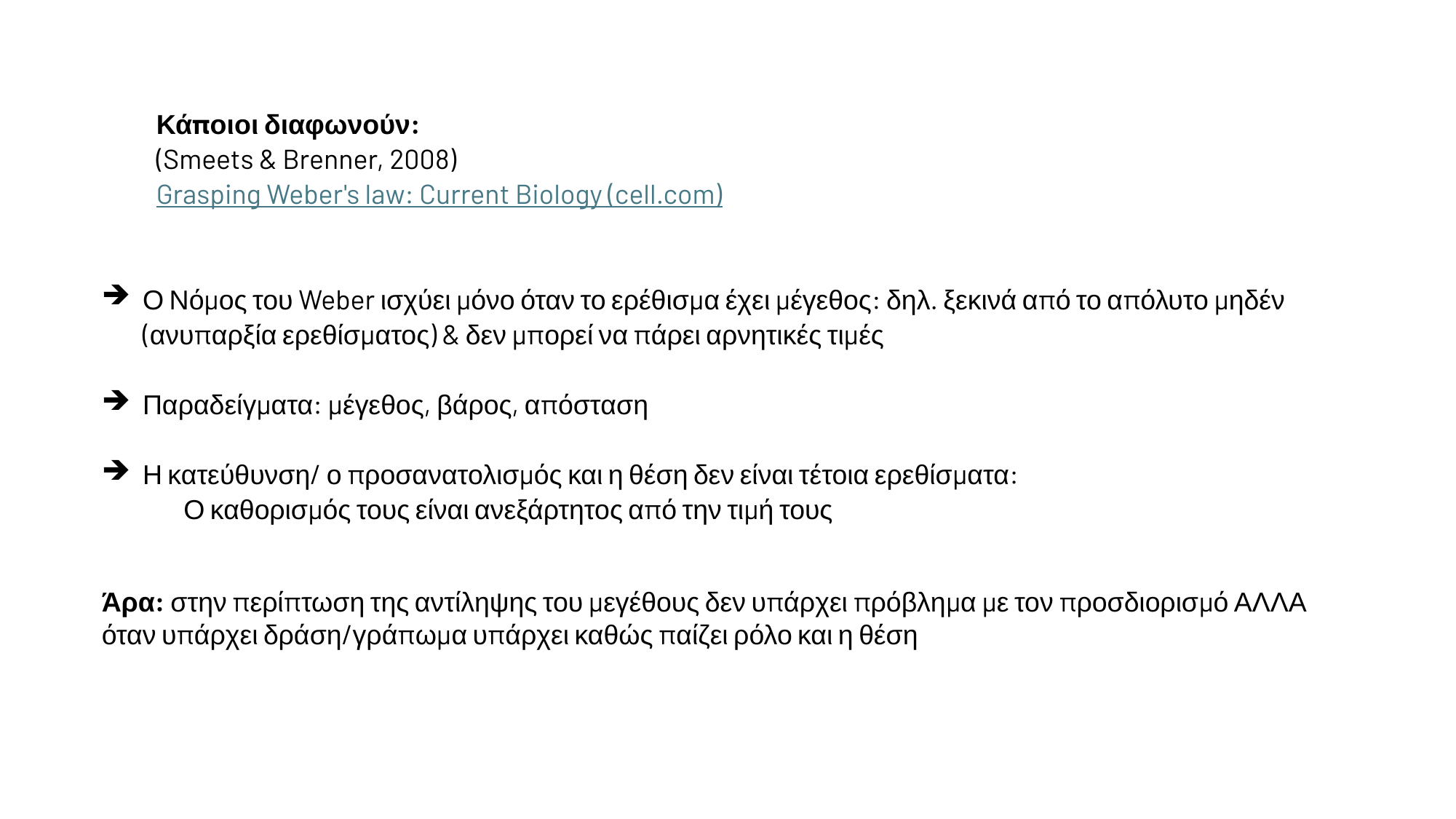

Κάποιοι διαφωνούν:
(Smeets & Brenner, 2008)
Grasping Weber's law: Current Biology (cell.com)

Ο Νόμος του Weber ισχύει μόνο όταν το ερέθισμα έχει μέγεθος: δηλ. ξεκινά από το απόλυτο μηδέν (ανυπαρξία ερεθίσματος) & δεν μπορεί να πάρει αρνητικές τιμές

Παραδείγματα: μέγεθος, βάρος, απόσταση

Η κατεύθυνση/ ο προσανατολισμός και η θέση δεν είναι τέτοια ερεθίσματα:
Ο καθορισμός τους είναι ανεξάρτητος από την τιμή τους

Άρα: στην περίπτωση της αντίληψης του μεγέθους δεν υπάρχει πρόβλημα με τον προσδιορισμό ΑΛΛΑ όταν υπάρχει δράση/γράπωμα υπάρχει καθώς παίζει ρόλο και η θέση